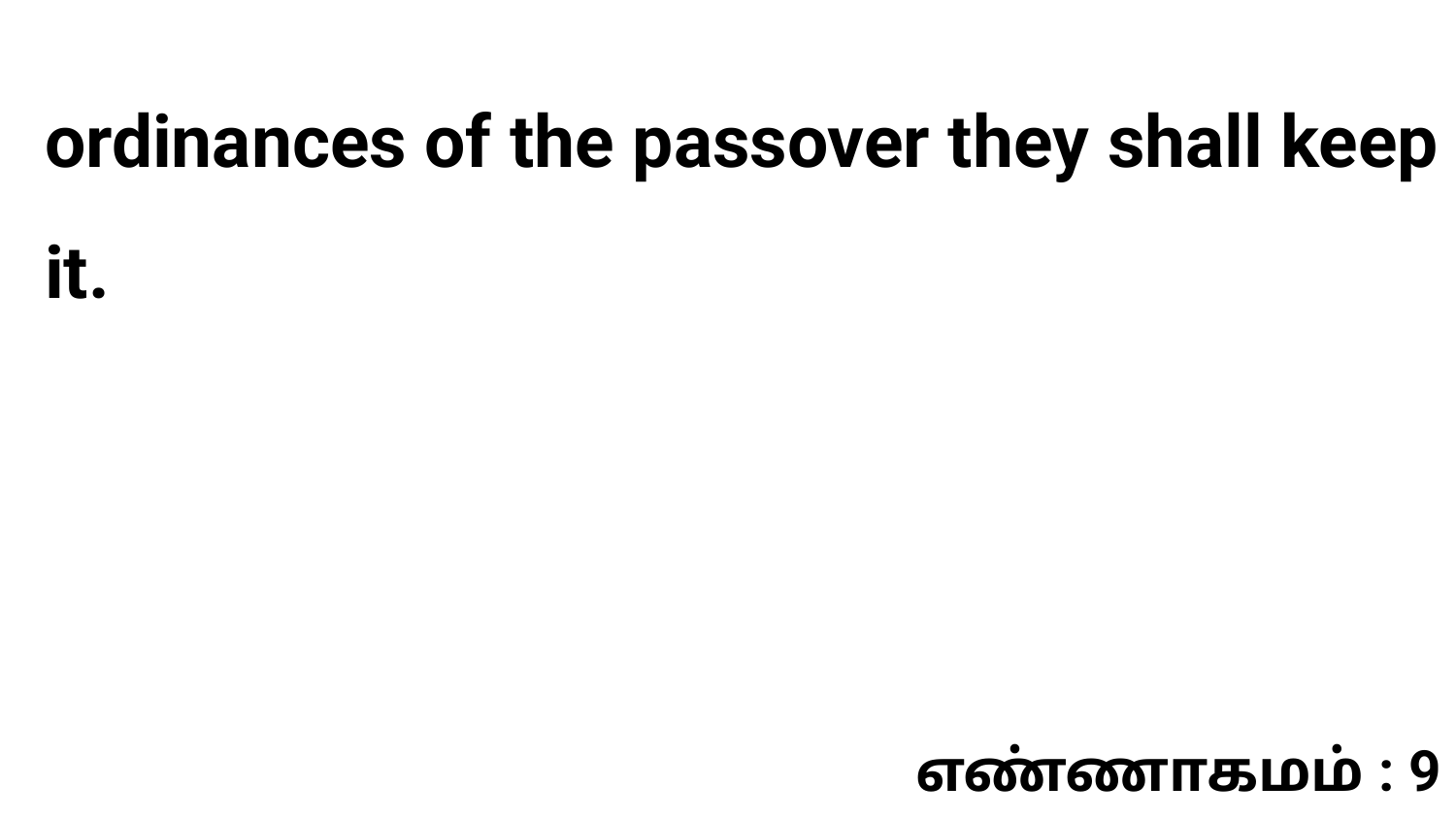

ordinances of the passover they shall keep it.
எண்ணாகமம் : 9